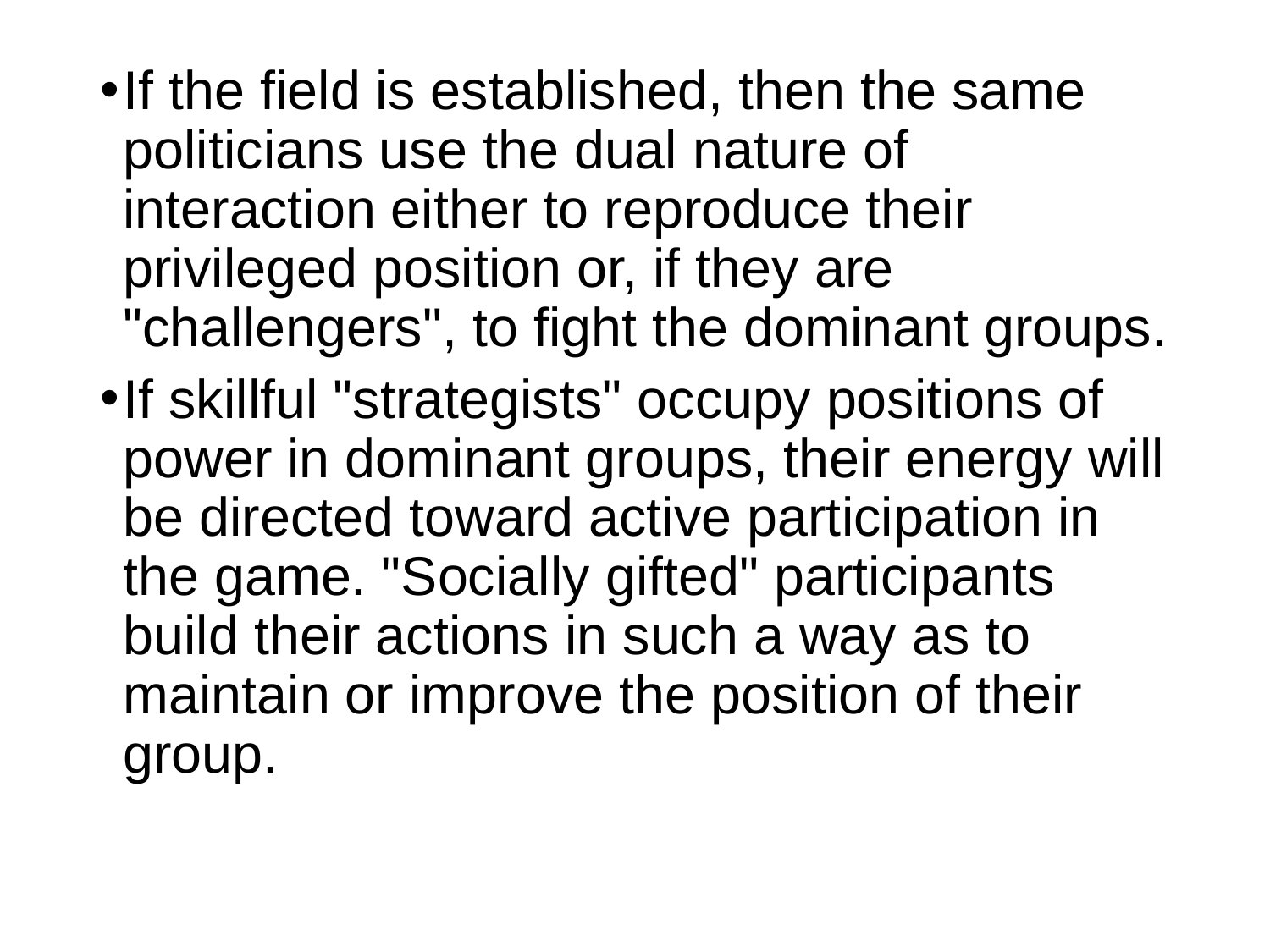

If the field is established, then the same politicians use the dual nature of interaction either to reproduce their privileged position or, if they are "challengers", to fight the dominant groups.
If skillful "strategists" occupy positions of power in dominant groups, their energy will be directed toward active participation in the game. "Socially gifted" participants build their actions in such a way as to maintain or improve the position of their group.